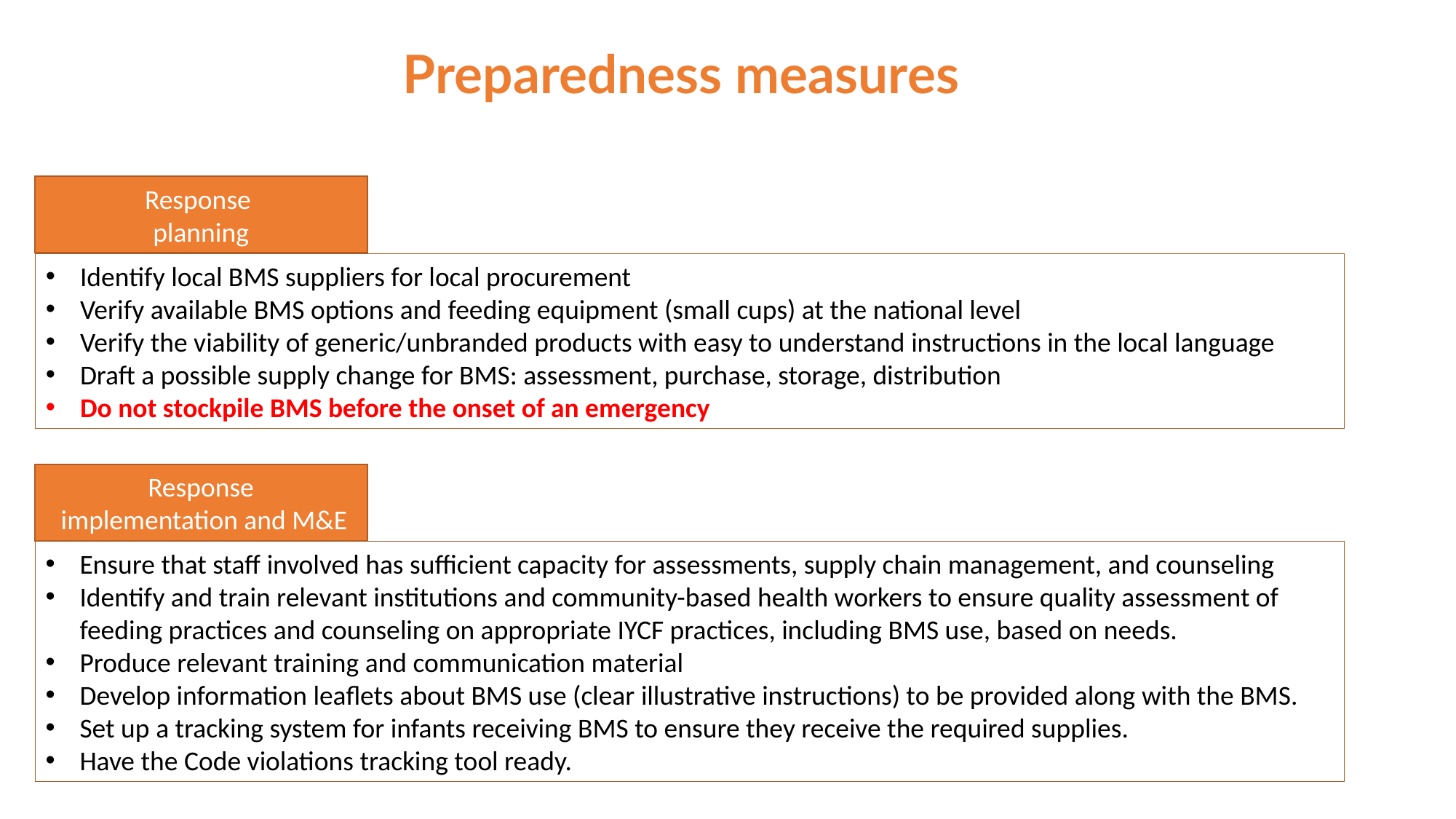

Preparedness measures
Response
planning
Identify local BMS suppliers for local procurement
Verify available BMS options and feeding equipment (small cups) at the national level
Verify the viability of generic/unbranded products with easy to understand instructions in the local language
Draft a possible supply change for BMS: assessment, purchase, storage, distribution
Do not stockpile BMS before the onset of an emergency
Response
 implementation and M&E
Ensure that staff involved has sufficient capacity for assessments, supply chain management, and counseling
Identify and train relevant institutions and community-based health workers to ensure quality assessment of feeding practices and counseling on appropriate IYCF practices, including BMS use, based on needs.
Produce relevant training and communication material
Develop information leaflets about BMS use (clear illustrative instructions) to be provided along with the BMS.
Set up a tracking system for infants receiving BMS to ensure they receive the required supplies.
Have the Code violations tracking tool ready.